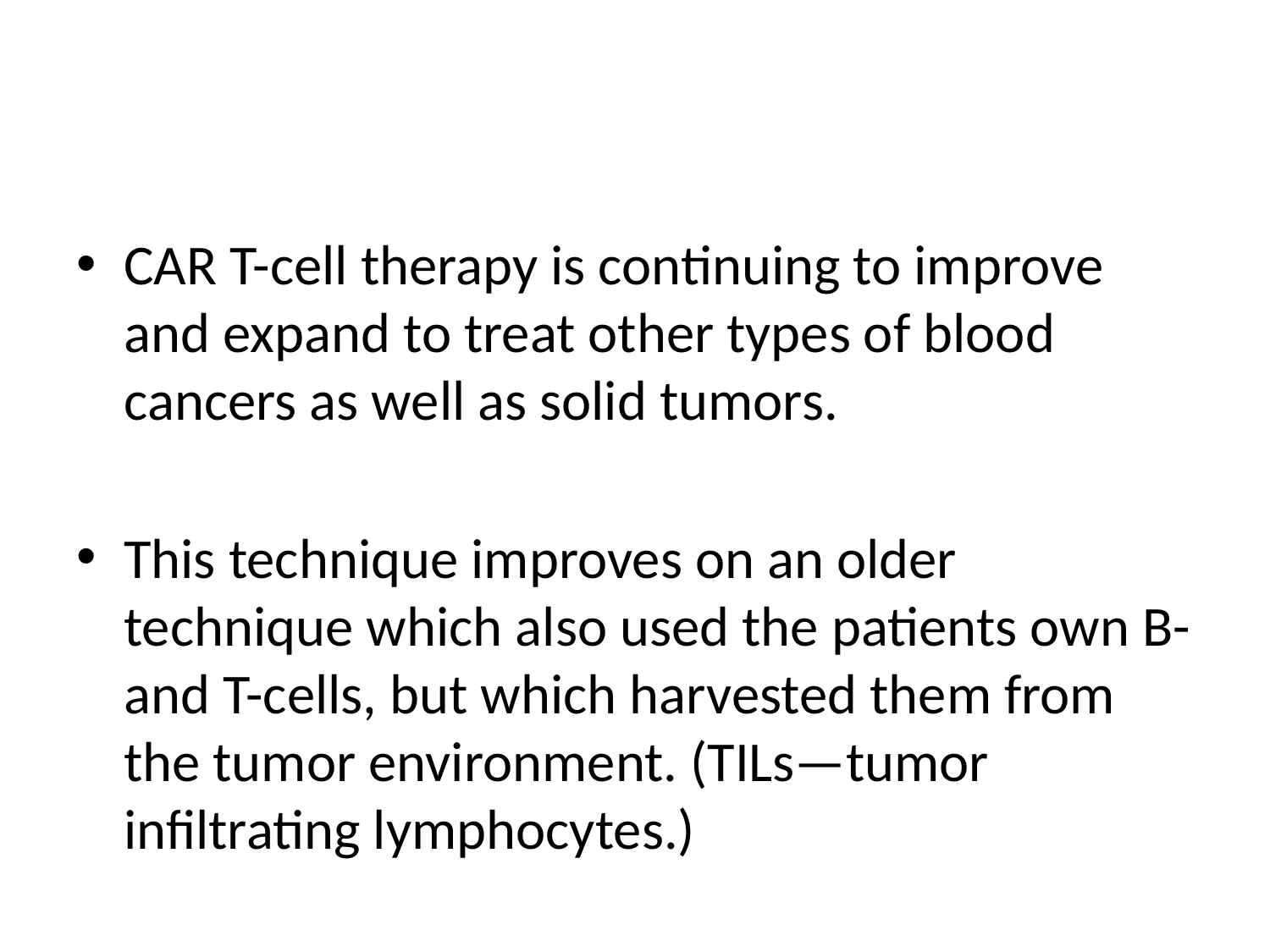

#
CAR T-cell therapy is continuing to improve and expand to treat other types of blood cancers as well as solid tumors.

This technique improves on an older technique which also used the patients own B-and T-cells, but which harvested them from the tumor environment. (TILs—tumor infiltrating lymphocytes.)